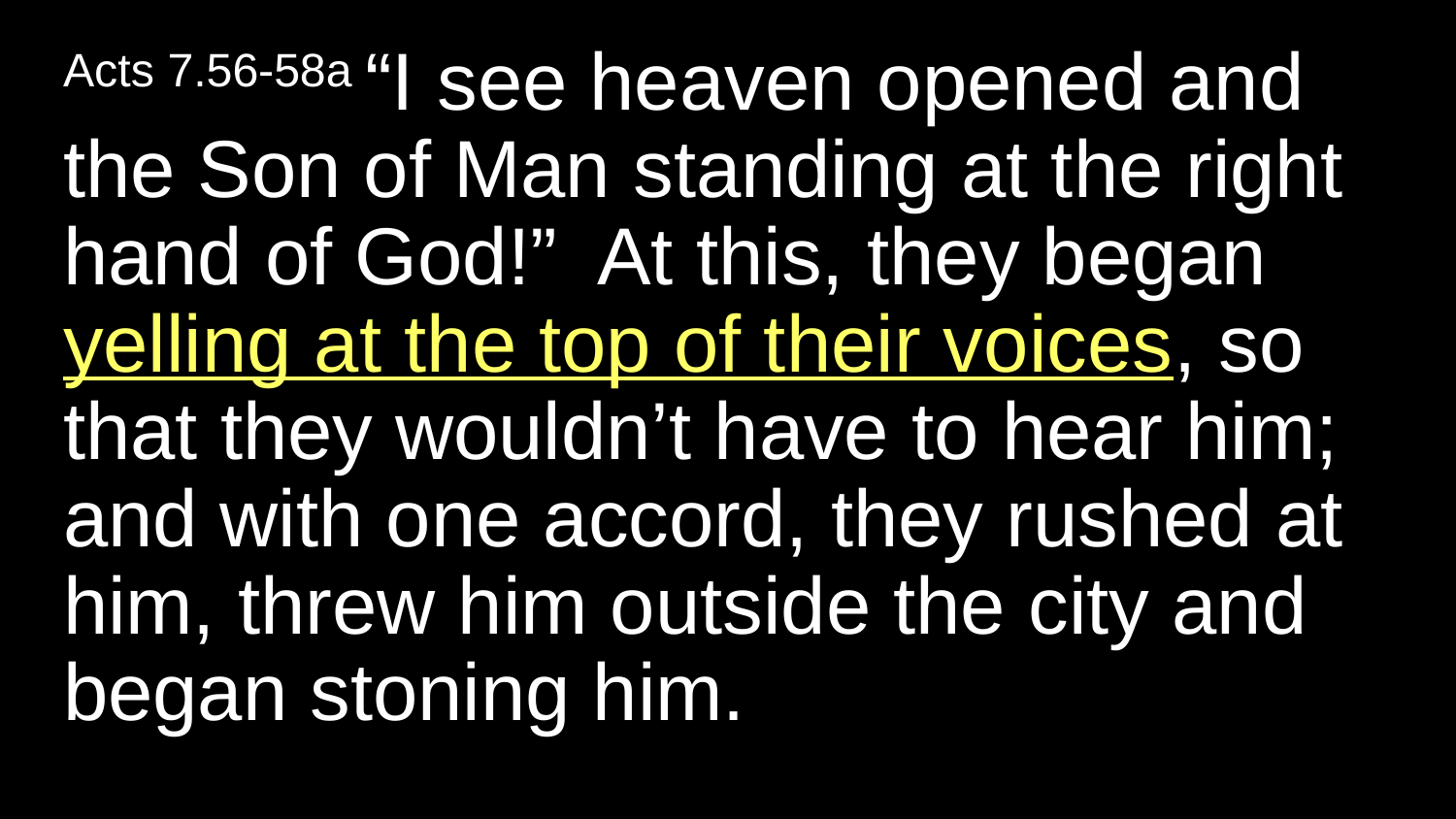

Acts 7.56-58a “I see heaven opened and the Son of Man standing at the right hand of God!”  At this, they began yelling at the top of their voices, so that they wouldn’t have to hear him; and with one accord, they rushed at him, threw him outside the city and began stoning him.